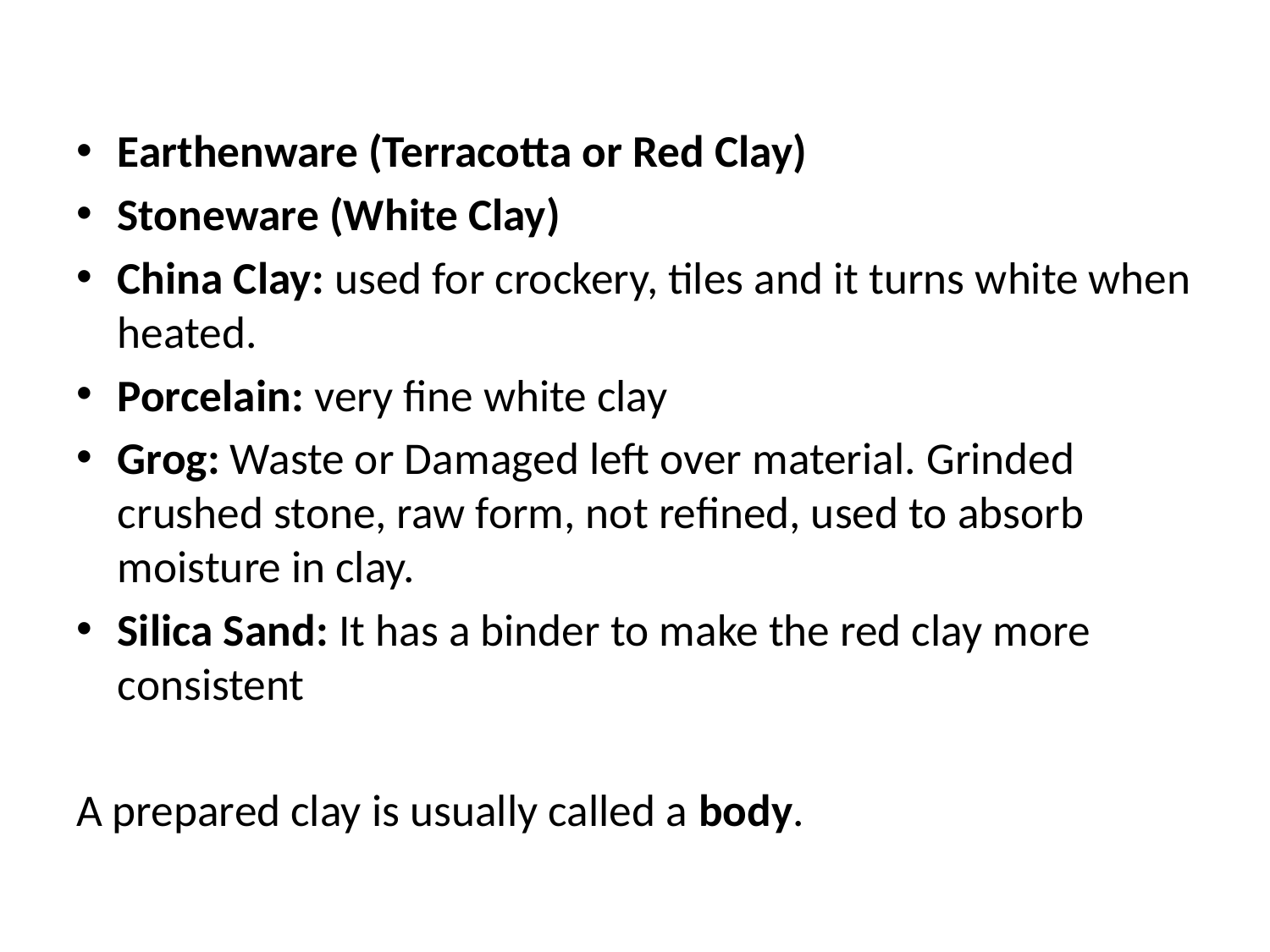

#

Earthenware (Terracotta or Red Clay)
Stoneware (White Clay)
China Clay: used for crockery, tiles and it turns white when heated.
Porcelain: very fine white clay
Grog: Waste or Damaged left over material. Grinded crushed stone, raw form, not refined, used to absorb moisture in clay.
Silica Sand: It has a binder to make the red clay more consistent

A prepared clay is usually called a body.